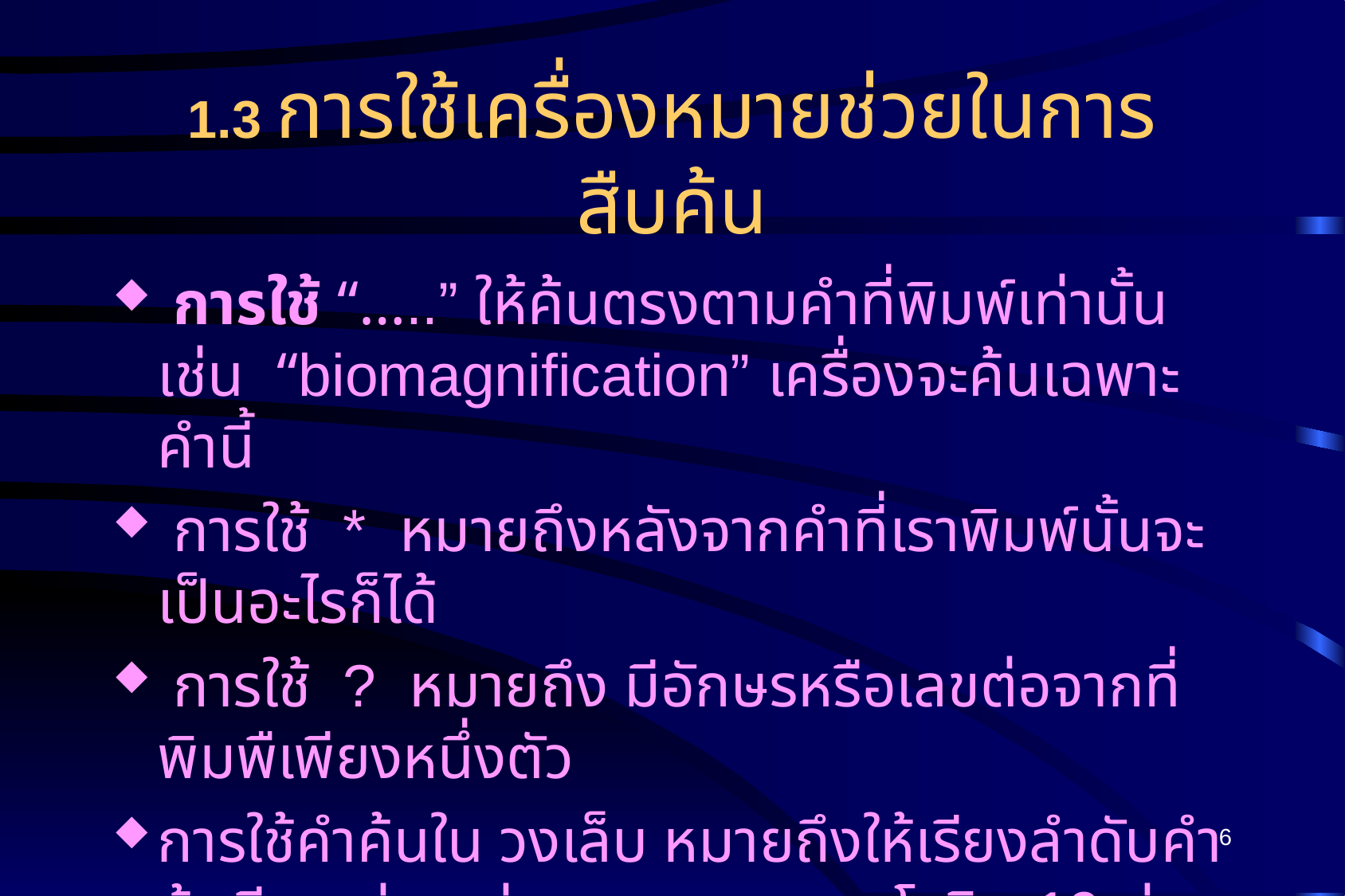

# 1.3 การใช้เครื่องหมายช่วยในการสืบค้น
 การใช้ “…..” ให้ค้นตรงตามคำที่พิมพ์เท่านั้น เช่น 	“biomagnification” เครื่องจะค้นเฉพาะคำนี้
 การใช้  *  หมายถึงหลังจากคำที่เราพิมพ์นั้นจะเป็นอะไรก็ได้
 การใช้  ?  หมายถึง มีอักษรหรือเลขต่อจากที่พิมพืเพียงหนึ่งตัว
การใช้คำค้นใน วงเล็บ หมายถึงให้เรียงลำดับคำค้นทีละอย่าง เช่น ผลกระทบของโควิด-19 ต่อ (การเงิน หรือสังคม)
6